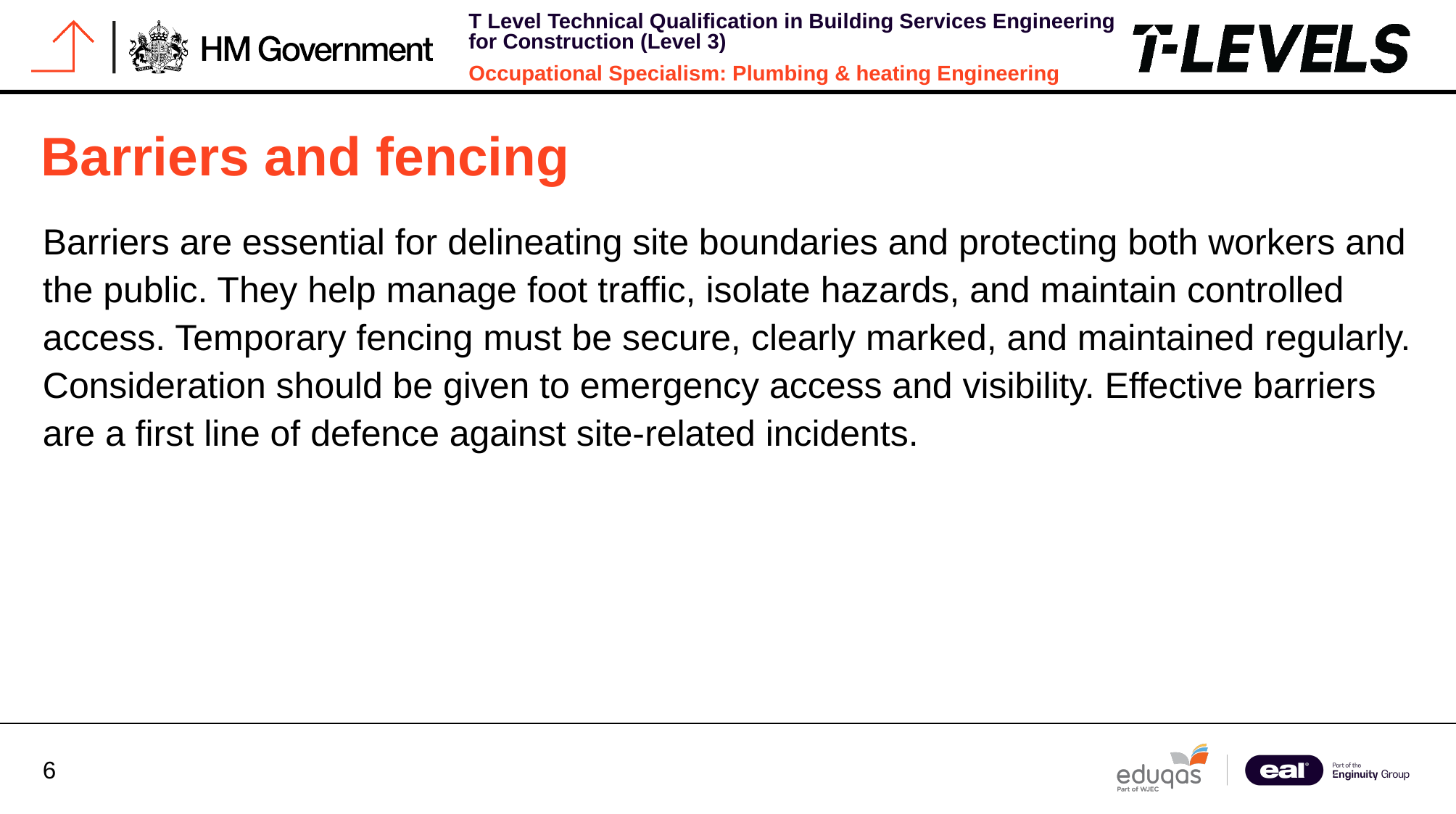

# Barriers and fencing
Barriers are essential for delineating site boundaries and protecting both workers and the public. They help manage foot traffic, isolate hazards, and maintain controlled access. Temporary fencing must be secure, clearly marked, and maintained regularly. Consideration should be given to emergency access and visibility. Effective barriers are a first line of defence against site-related incidents.